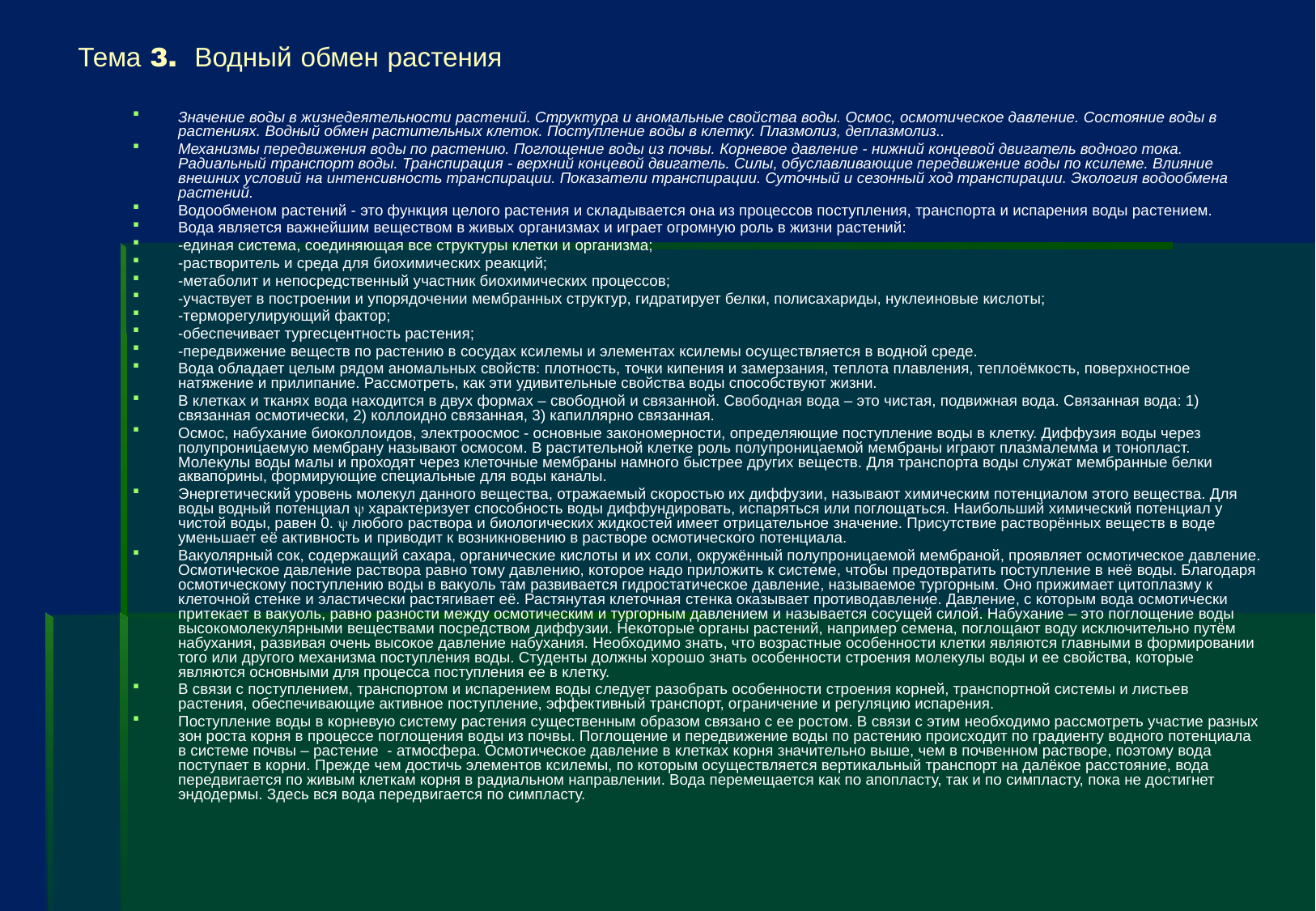

# Тема 3.  Водный обмен растения
Значение воды в жизнедеятельности растений. Структура и аномальные свойства воды. Осмос, осмотическое давление. Состояние воды в растениях. Водный обмен растительных клеток. Поступление воды в клетку. Плазмолиз, деплазмолиз..
Механизмы передвижения воды по растению. Поглощение воды из почвы. Корневое давление - нижний концевой двигатель водного тока. Радиальный транспорт воды. Транспирация - верхний концевой двигатель. Силы, обуславливающие передвижение воды по ксилеме. Влияние внешних условий на интенсивность транспирации. Показатели транспирации. Суточный и сезонный ход транспирации. Экология водообмена растений.
Водообменом растений - это функция целого растения и складывается она из про­цессов поступления, транспорта и испарения воды растением.
Вода является важнейшим веществом в живых организмах и играет огромную роль в жизни растений:
-единая система, соединяющая все структуры клетки и организма;
-растворитель и среда для биохимических реакций;
-метаболит и непосредственный участник биохимических процессов;
-участвует в построении и упорядочении мембранных структур, гидратирует белки, полисахариды, нуклеиновые кислоты;
-терморегулирующий фактор;
-обеспечивает тургесцентность растения;
-передвижение веществ по растению в сосудах ксилемы и элементах ксилемы осуществляется в водной среде.
Вода обладает целым рядом аномальных свойств: плотность, точки кипения и замерзания, теплота плавления, теплоёмкость, поверхностное натяжение и прилипание. Рассмотреть, как эти удивительные свойства воды способствуют жизни.
В клетках и тканях вода находится в двух формах – свободной и связанной. Свободная вода – это чистая, подвижная вода. Связанная вода: 1) связанная осмотически, 2) коллоидно связанная, 3) капиллярно связанная.
Осмос, набухание биоколлоидов, электроосмос - основные закономерности, определяющие поступление воды в клетку. Диффузия воды через полупроницаемую мембрану называют осмосом. В растительной клетке роль полупроницаемой мембраны играют плазмалемма и тонопласт. Молекулы воды малы и проходят через клеточные мембраны намного быстрее других веществ. Для транспорта воды служат мембранные белки аквапорины, формирующие специальные для воды каналы.
Энергетический уровень молекул данного вещества, отражаемый скоростью их диффузии, называют химическим потенциалом этого вещества. Для воды водный потенциал ψ характеризует способность воды диффундировать, испаряться или поглощаться. Наибольший химический потенциал у чистой воды, равен 0. ψ любого раствора и биологических жидкостей имеет отрицательное значение. Присутствие растворённых веществ в воде уменьшает её активность и приводит к возникновению в растворе осмотического потенциала.
Вакуолярный сок, содержащий сахара, органические кислоты и их соли, окружённый полупроницаемой мембраной, проявляет осмотическое давление. Осмотическое давление раствора равно тому давлению, которое надо приложить к системе, чтобы предотвратить поступление в неё воды. Благодаря осмотическому поступлению воды в вакуоль там развивается гидростатическое давление, называемое тургорным. Оно прижимает цитоплазму к клеточной стенке и эластически растягивает её. Растянутая клеточная стенка оказывает противодавление. Давление, с которым вода осмотически притекает в вакуоль, равно разности между осмотическим и тургорным давлением и называется сосущей силой. Набухание – это поглощение воды высокомолекулярными веществами посредством диффузии. Некоторые органы растений, например семена, поглощают воду исключительно путём набухания, развивая очень высокое давление набухания. Необходимо знать, что возрастные особенности клетки являются главными в формировании того или другого механизма поступления воды. Студенты должны хорошо знать особенности строения молекулы воды и ее свойства, которые являются основными для процесса поступления ее в клетку.
В связи с поступлением, транспортом и испарением воды следует разобрать особенности строения корней, транспортной системы и листьев растения, обеспечивающие активное поступление, эффектив­ный транспорт, ограничение и регуляцию испарения.
Поступление воды в корневую систему растения существенным образом связано с ее ростом. В связи с этим необходимо рассмотреть участие разных зон роста корня в процессе поглощения воды из почвы. Поглощение и передвижение воды по растению происходит по градиенту водного потенциала в системе почвы – растение  - атмосфера. Осмотическое давление в клетках корня значительно выше, чем в почвенном растворе, поэтому вода поступает в корни. Прежде чем достичь элементов ксилемы, по которым осуществляется вертикальный транспорт на далёкое расстояние, вода передвигается по живым клеткам корня в радиальном направлении. Вода перемещается как по апопласту, так и по симпласту, пока не достигнет эндодермы. Здесь вся вода передвигается по симпласту.